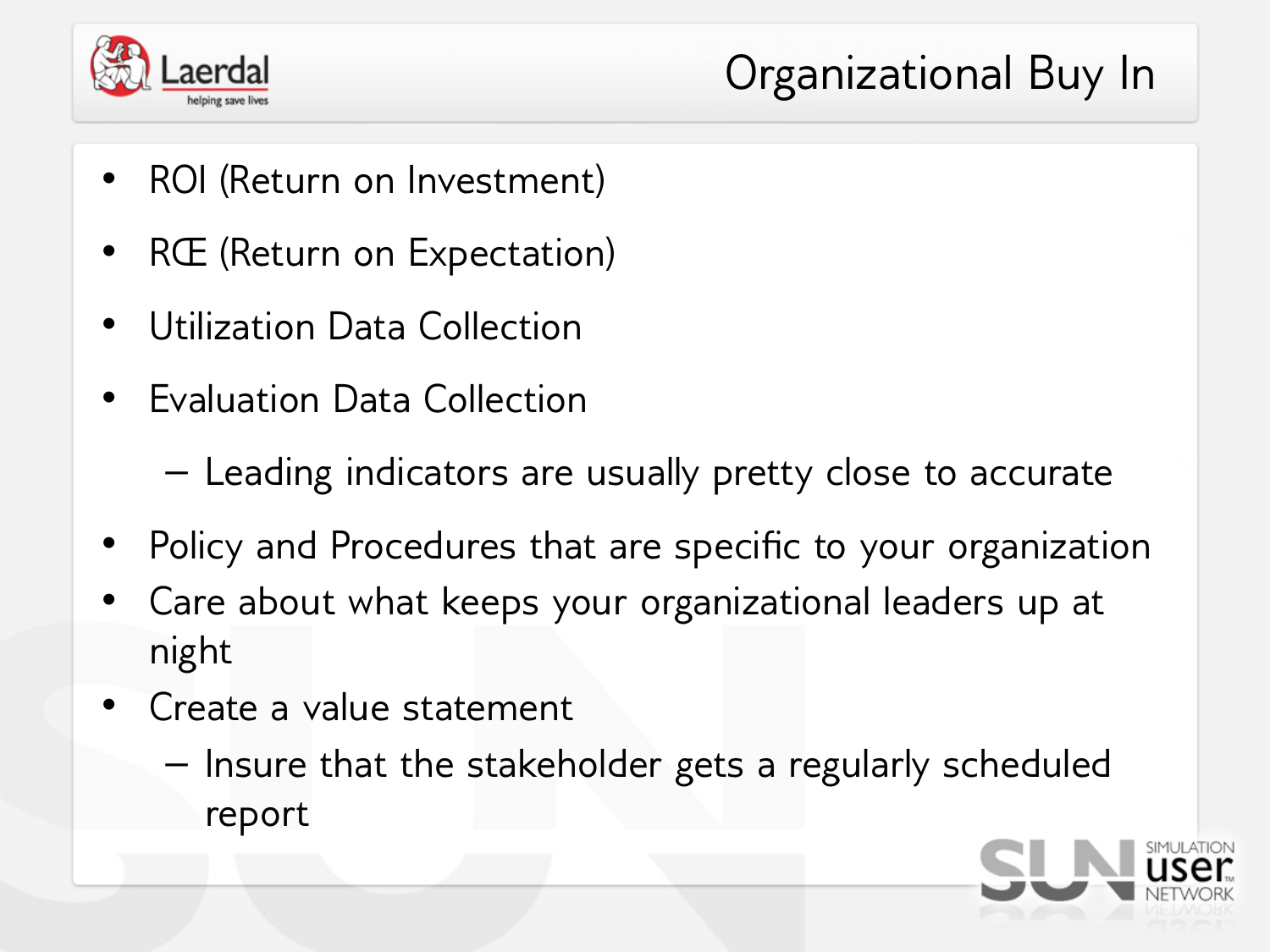

# Organizational Buy In
ROI (Return on Investment)
ROE (Return on Expectation)
Utilization Data Collection
Evaluation Data Collection
Leading indicators are usually pretty close to accurate
Policy and Procedures that are specific to your organization
Care about what keeps your organizational leaders up at night
Create a value statement
Insure that the stakeholder gets a regularly scheduled report